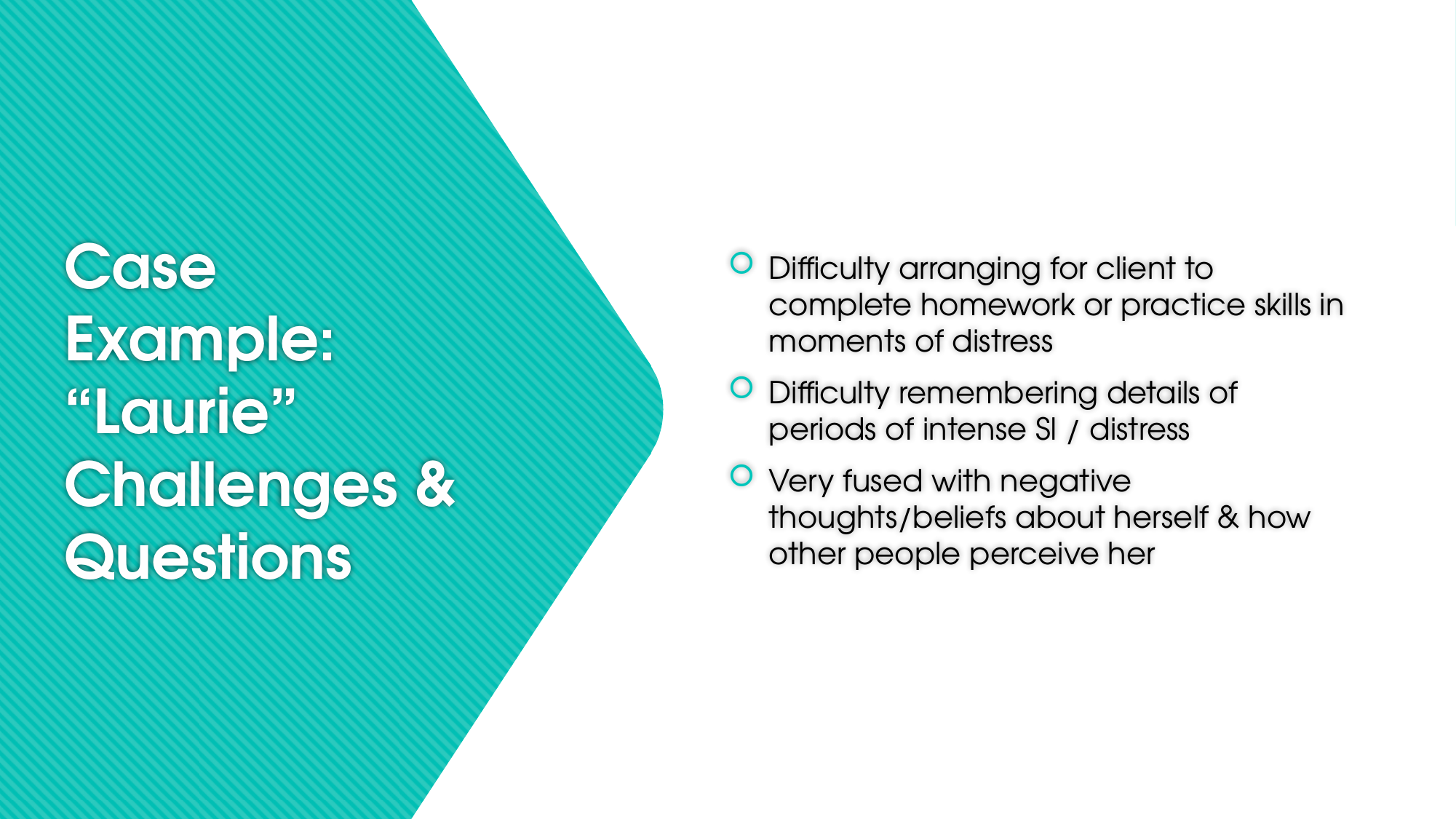

Difficulty arranging for client to complete homework or practice skills in moments of distress
Difficulty remembering details of periods of intense SI / distress
Very fused with negative thoughts/beliefs about herself & how other people perceive her
# Case Example: “Laurie” Challenges & Questions